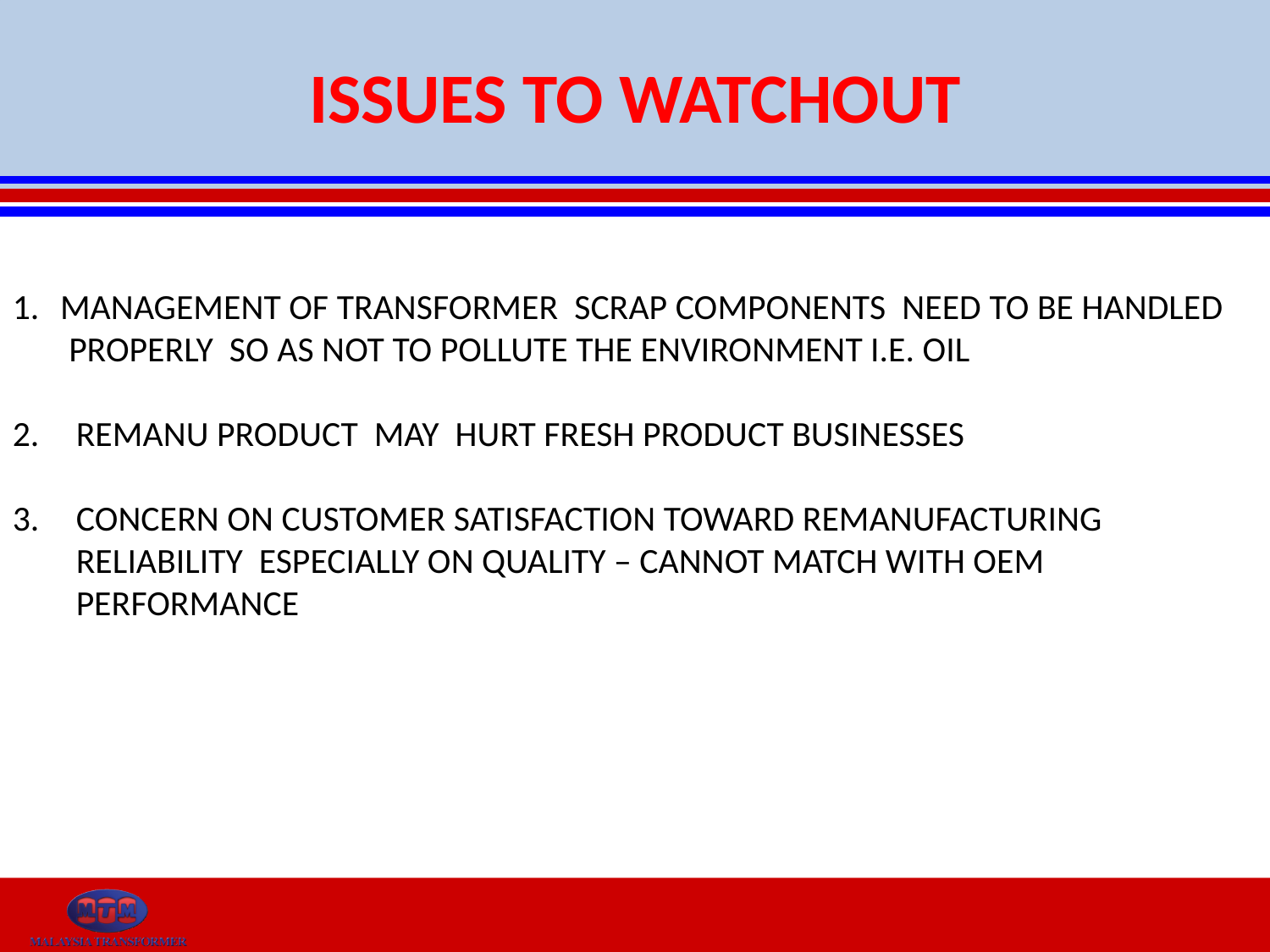

# ISSUES TO WATCHOUT
MANAGEMENT OF TRANSFORMER  SCRAP COMPONENTS  NEED TO BE HANDLED
       PROPERLY  SO AS NOT TO POLLUTE THE ENVIRONMENT I.E. OIL

REMANU PRODUCT  MAY  HURT FRESH PRODUCT BUSINESSES

CONCERN ON CUSTOMER SATISFACTION TOWARD REMANUFACTURING RELIABILITY  ESPECIALLY ON QUALITY – CANNOT MATCH WITH OEM PERFORMANCE